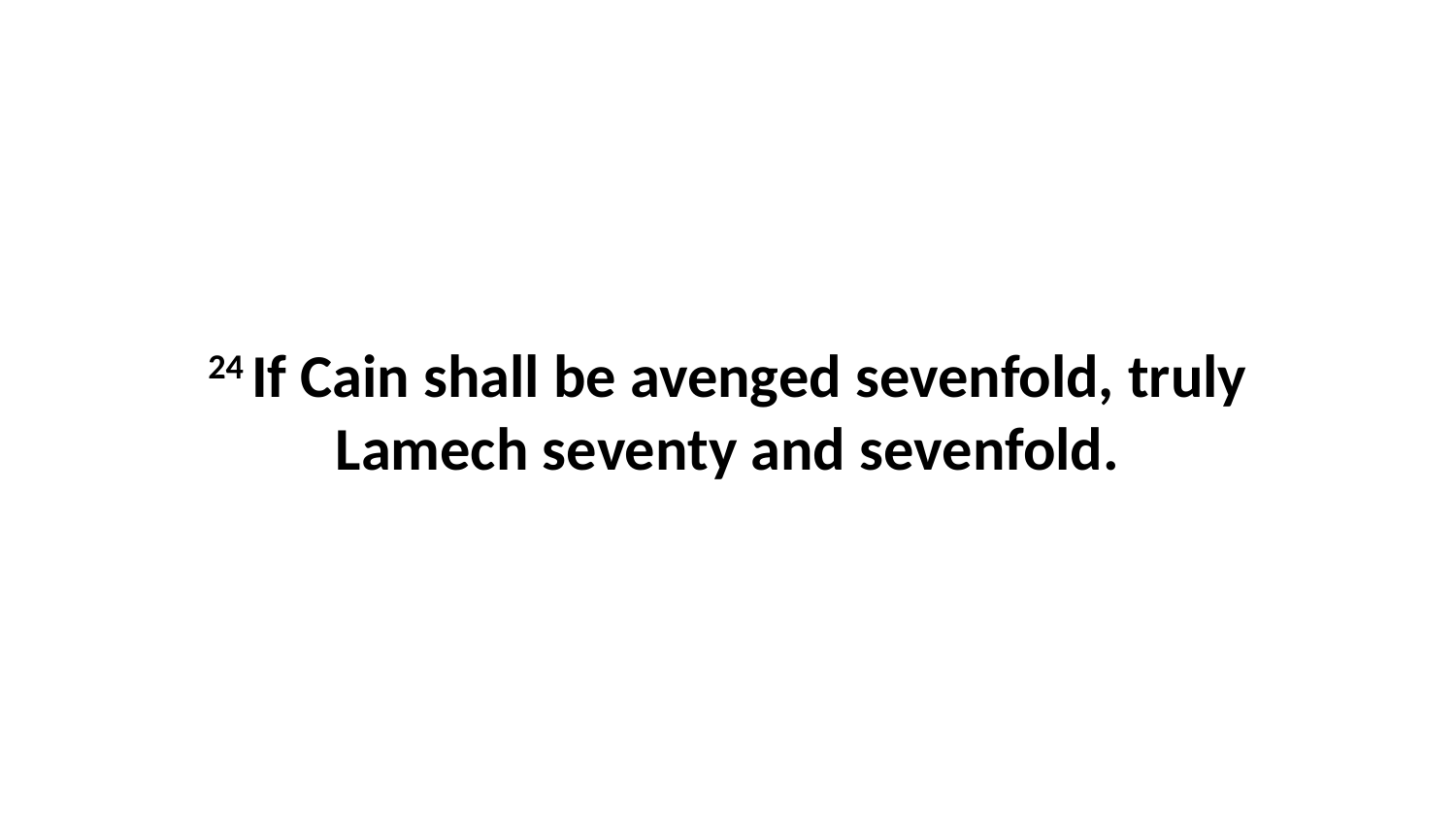

24 If Cain shall be avenged sevenfold, truly Lamech seventy and sevenfold.